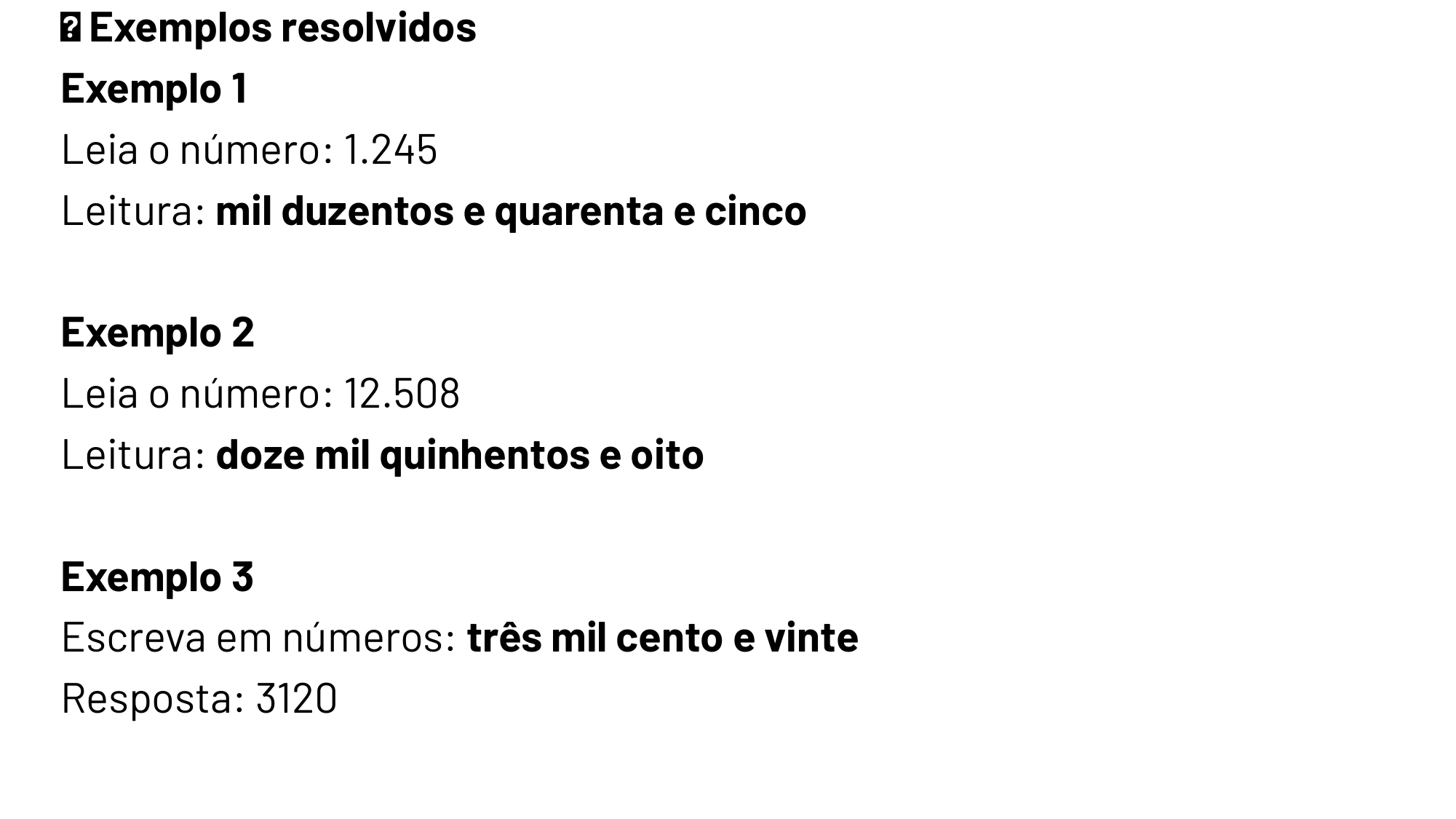

🧮 Exemplos resolvidos
Exemplo 1
Leia o número: 1.245
Leitura: mil duzentos e quarenta e cinco

Exemplo 2
Leia o número: 12.508
Leitura: doze mil quinhentos e oito

Exemplo 3
Escreva em números: três mil cento e vinte
Resposta: 3120